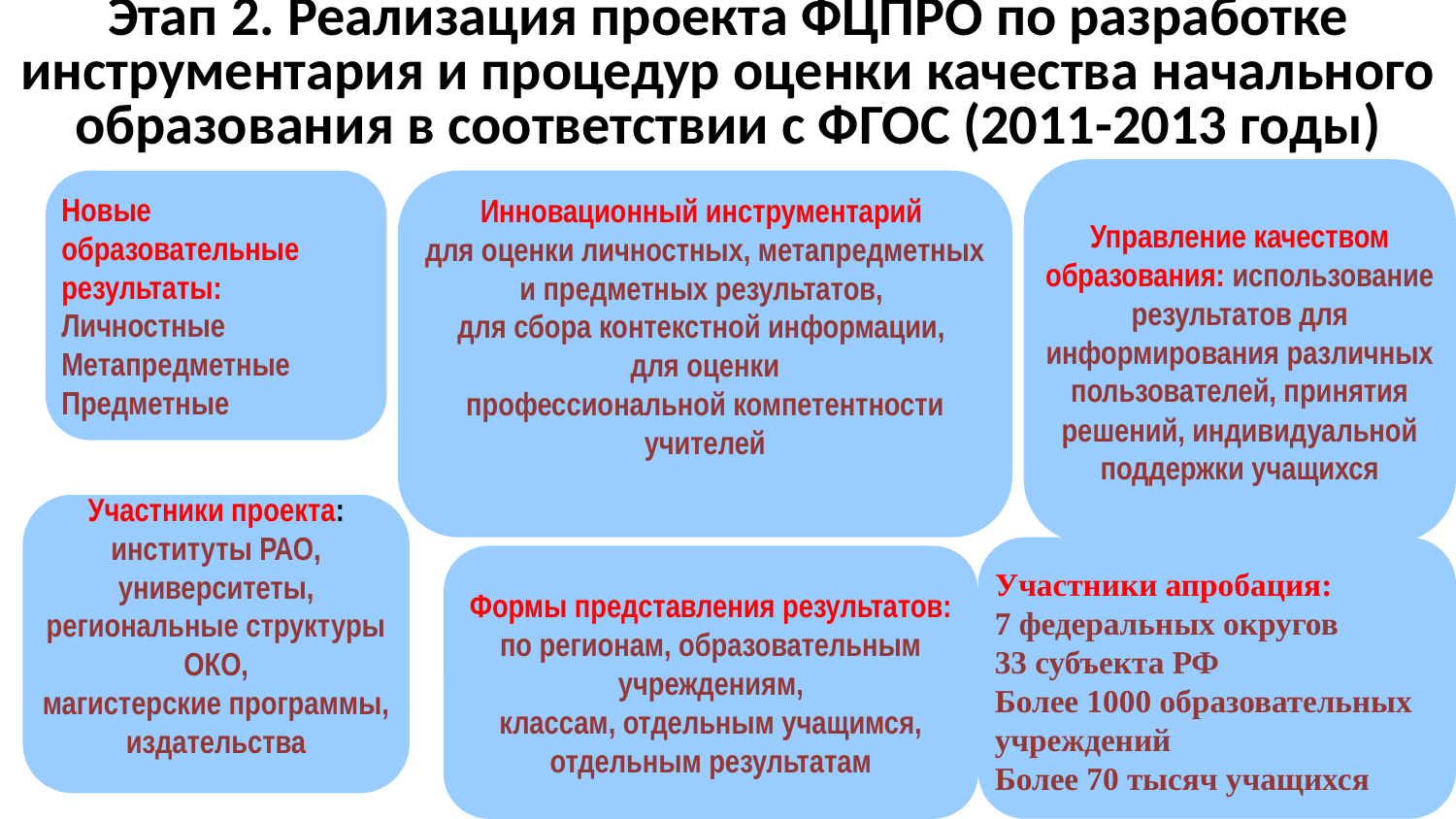

# Этап 2. Реализация проекта ФЦПРО по разработке инструментария и процедур оценки качества начального образования в соответствии с ФГОС (2011-2013 годы)
Управление качеством образования: использование результатов для информирования различных пользователей, принятия решений, индивидуальной поддержки учащихся
Новые образовательные результаты:
Личностные
Метапредметные
Предметные
Инновационный инструментарий
для оценки личностных, метапредметных и предметных результатов,
для сбора контекстной информации,
для оценки
профессиональной компетентности учителей

Участники проекта: институты РАО,
университеты, региональные структуры ОКО,
магистерские программы, издательства

Участники апробация:
7 федеральных округов
33 субъекта РФ
Более 1000 образовательных учреждений
Более 70 тысяч учащихся

Формы представления результатов:
по регионам, образовательным учреждениям,
классам, отдельным учащимся, отдельным результатам